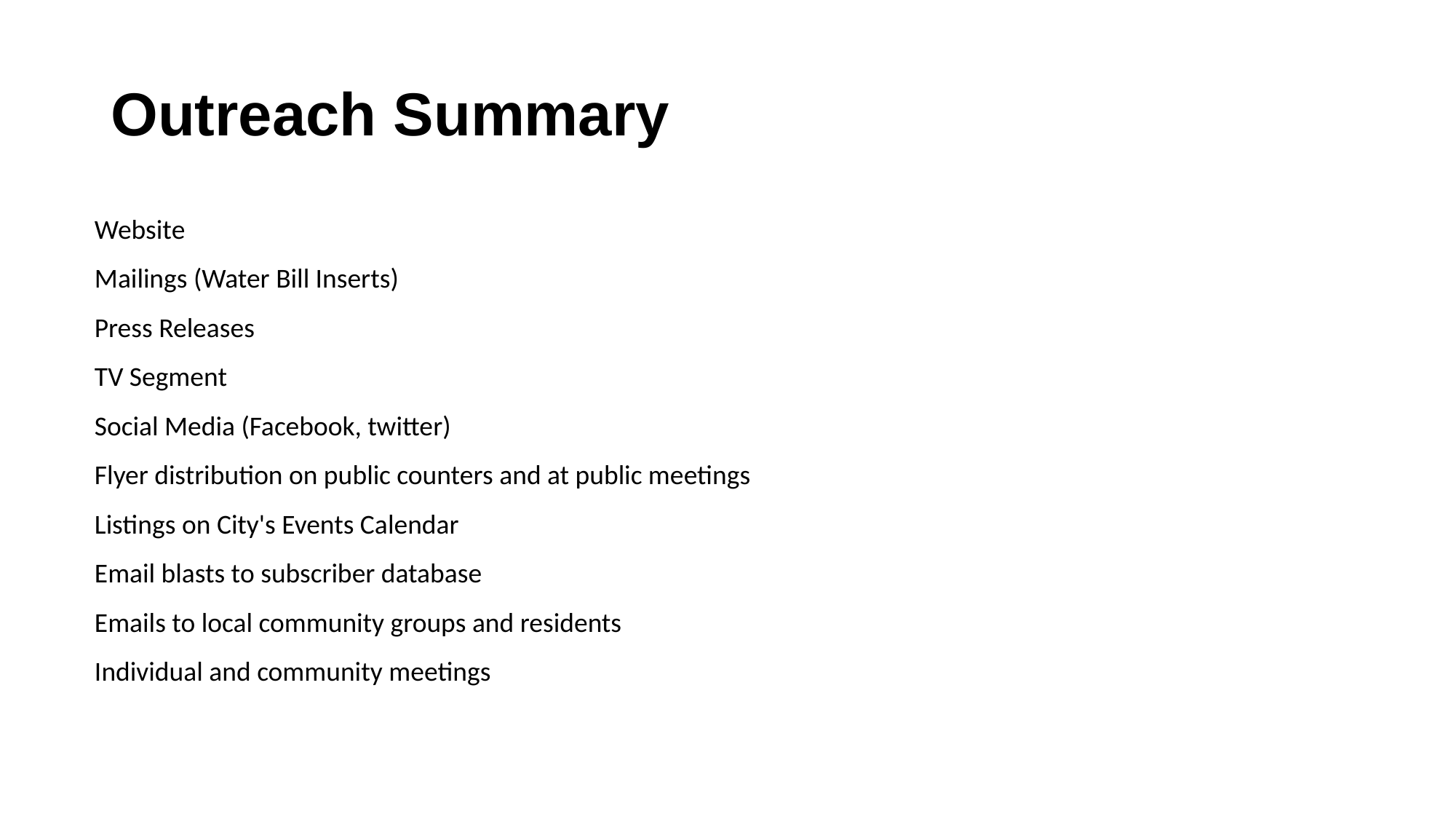

# Outreach Summary
Website
Mailings (Water Bill Inserts)
Press Releases
TV Segment
Social Media (Facebook, twitter)
Flyer distribution on public counters and at public meetings
Listings on City's Events Calendar
Email blasts to subscriber database
Emails to local community groups and residents
Individual and community meetings